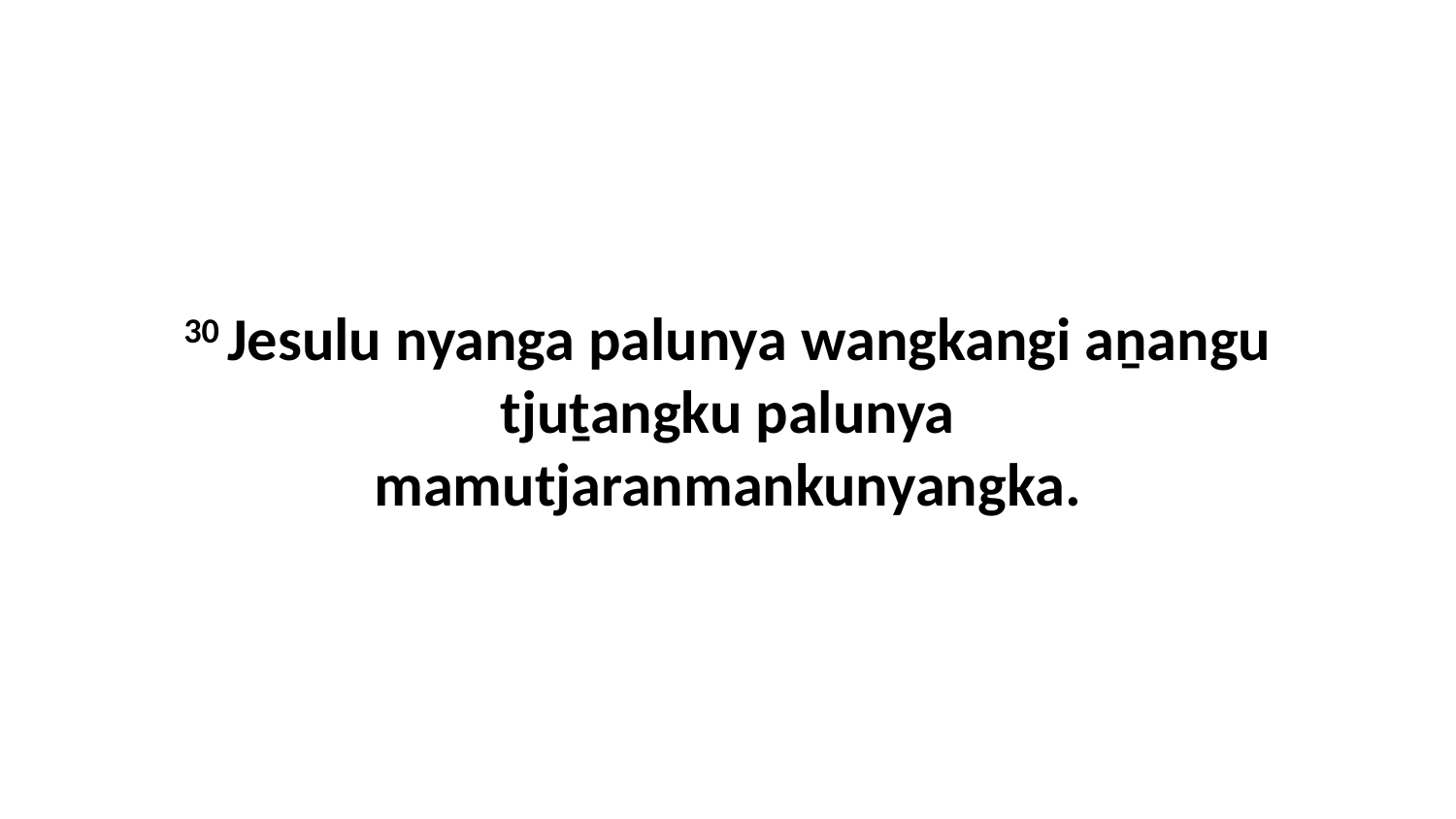

30 Jesulu nyanga palunya wangkangi aṉangu tjuṯangku palunya mamutjaranmankunyangka.